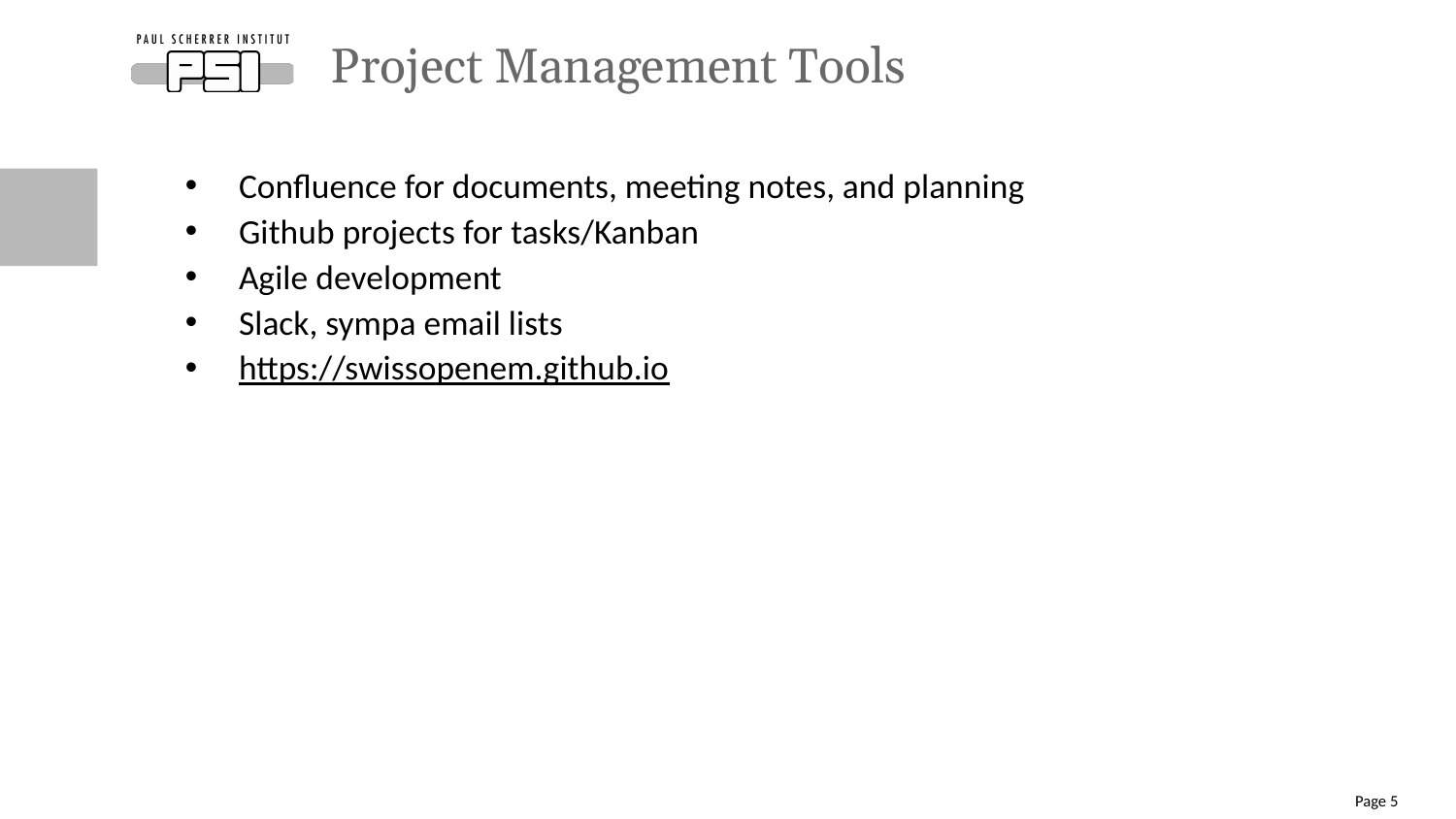

# Project Management Tools
Confluence for documents, meeting notes, and planning
Github projects for tasks/Kanban
Agile development
Slack, sympa email lists
https://swissopenem.github.io
Page 5